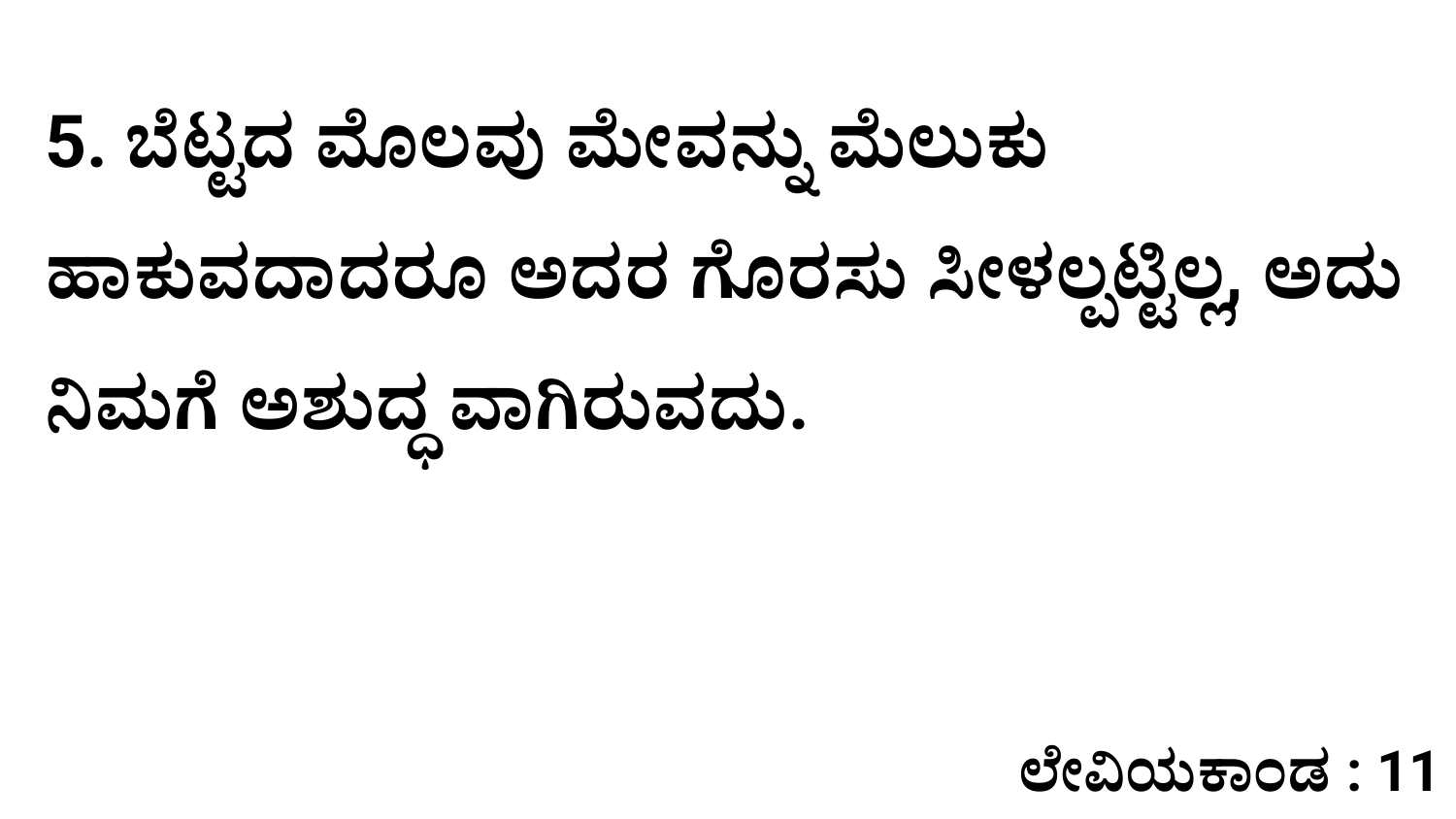

5. ಬೆಟ್ಟದ ಮೊಲವು ಮೇವನ್ನು ಮೆಲುಕು ಹಾಕುವದಾದರೂ ಅದರ ಗೊರಸು ಸೀಳಲ್ಪಟ್ಟಿಲ್ಲ, ಅದು ನಿಮಗೆ ಅಶುದ್ಧ ವಾಗಿರುವದು.
ಲೇವಿಯಕಾಂಡ : 11